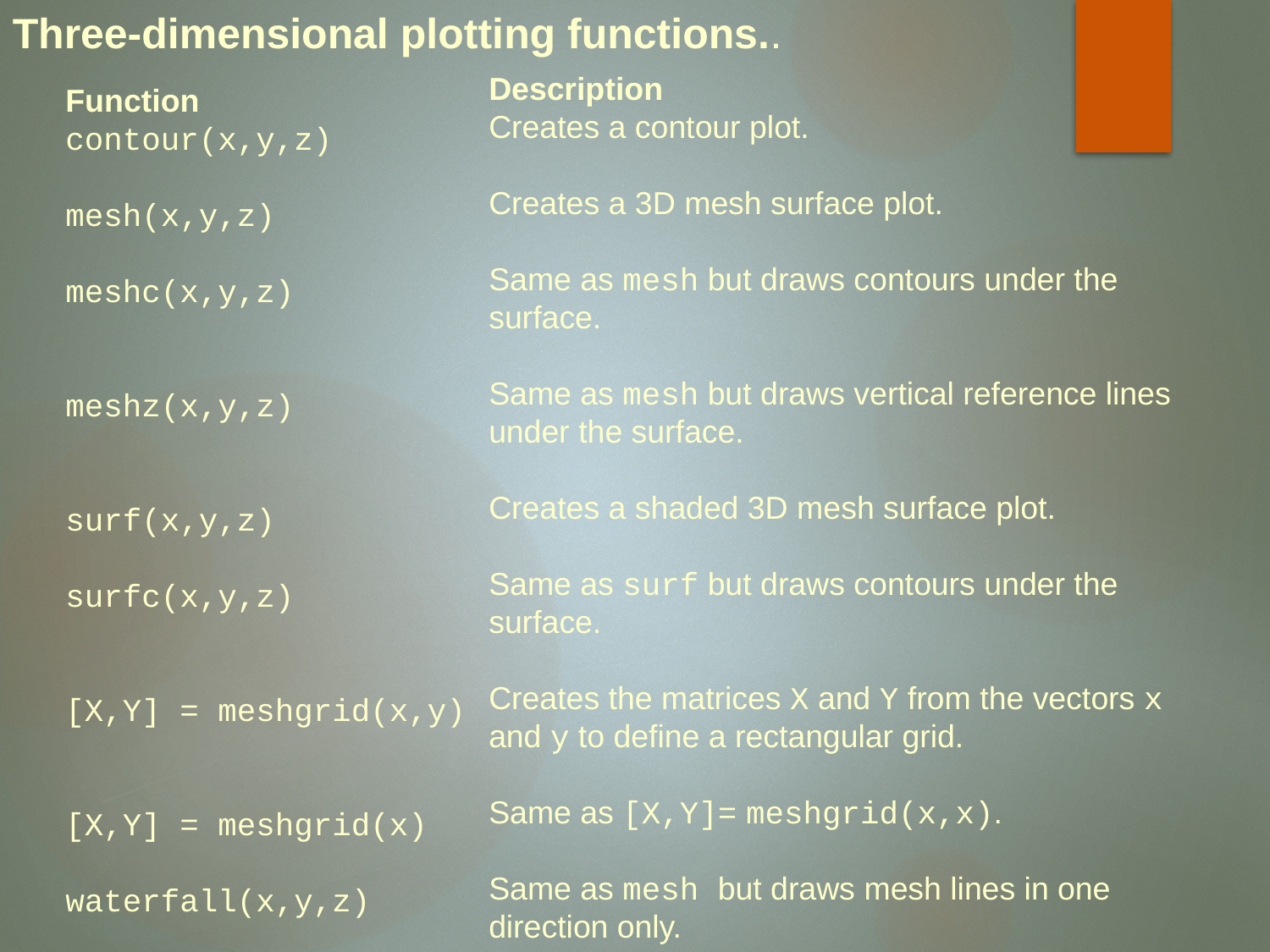

Three-dimensional plotting functions..
Description
Creates a contour plot.

Creates a 3D mesh surface plot.

Same as mesh but draws contours under the surface.

Same as mesh but draws vertical reference lines under the surface.

Creates a shaded 3D mesh surface plot.

Same as surf but draws contours under the surface.

Creates the matrices X and Y from the vectors x and y to define a rectangular grid.

Same as [X,Y]= meshgrid(x,x).

Same as mesh but draws mesh lines in one direction only.
Function
contour(x,y,z)

mesh(x,y,z)

meshc(x,y,z)

meshz(x,y,z)

surf(x,y,z)

surfc(x,y,z)

[X,Y] = meshgrid(x,y)

[X,Y] = meshgrid(x)

waterfall(x,y,z)